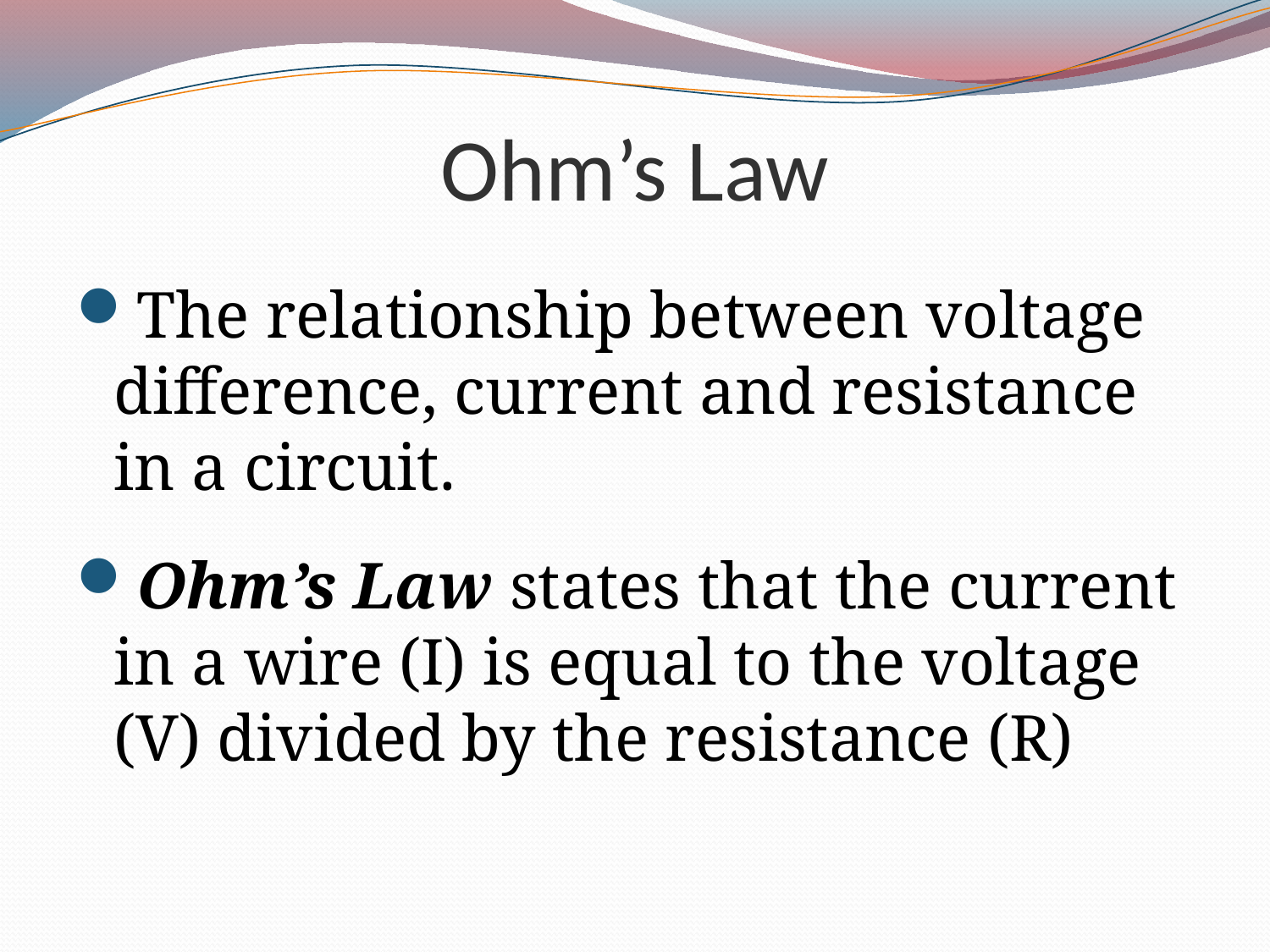

# Ohm’s Law
The relationship between voltage difference, current and resistance in a circuit.

Ohm’s Law states that the current in a wire (I) is equal to the voltage (V) divided by the resistance (R)